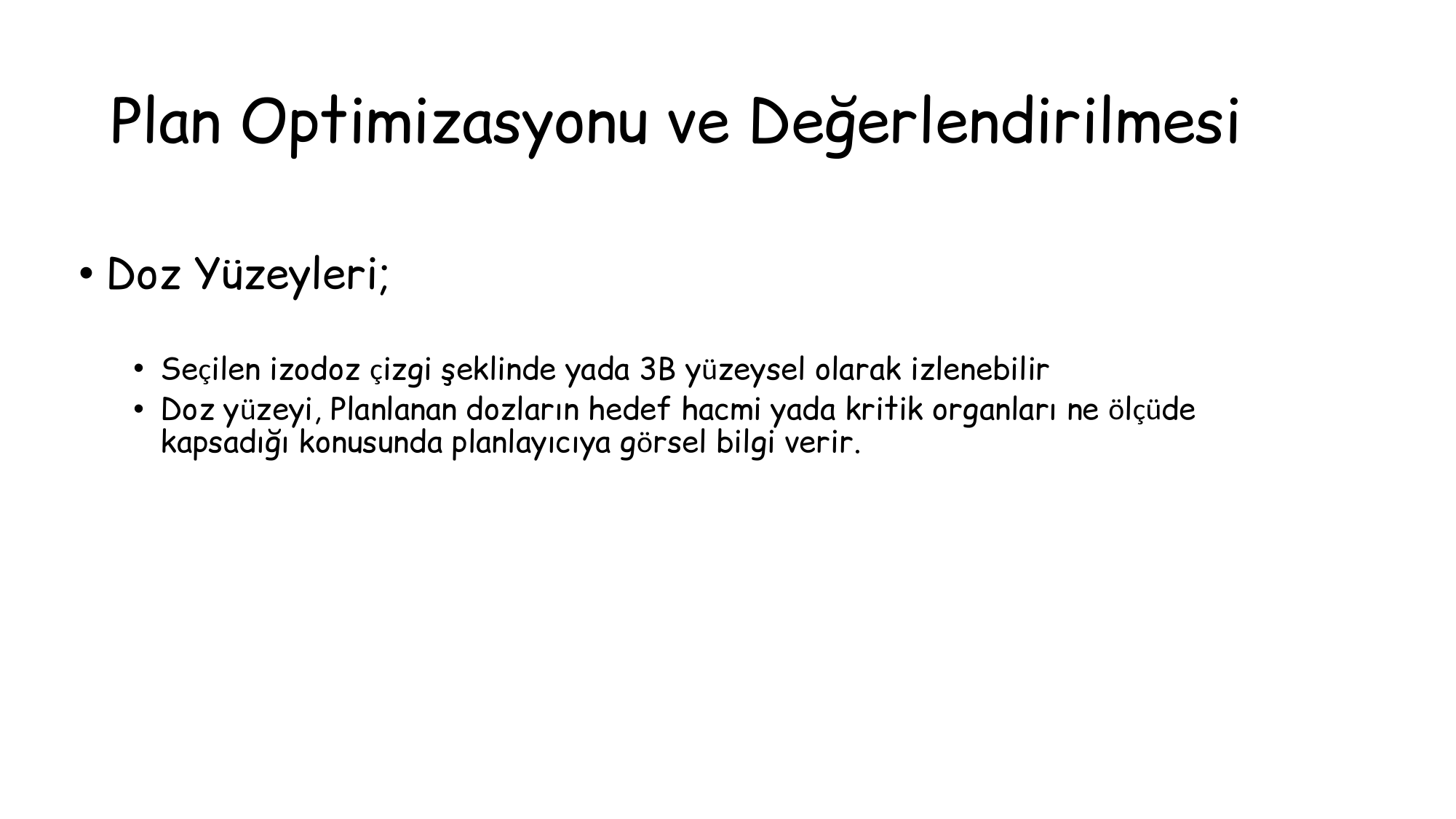

Plan Optimizasyonu ve Değerlendirilmesi
Doz Yüzeyleri;

Seçilen izodoz çizgi şeklinde yada 3B yüzeysel olarak izlenebilir
Doz yüzeyi, Planlanan dozların hedef hacmi yada kritik organları ne ölçüde kapsadığı konusunda planlayıcıya görsel bilgi verir.